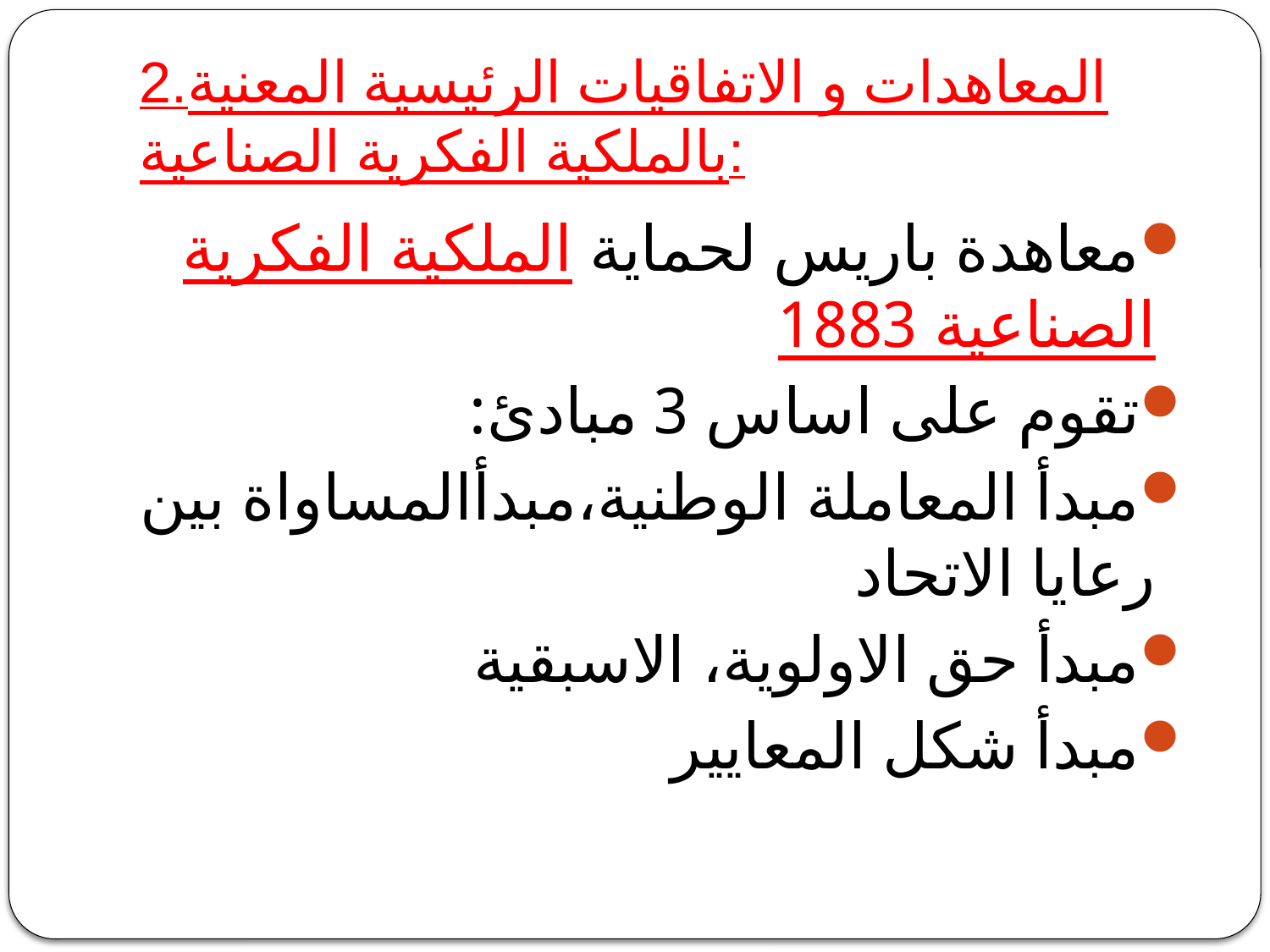

# 2.المعاهدات و الاتفاقيات الرئيسية المعنية بالملكية الفكرية الصناعية:
معاهدة باريس لحماية الملكية الفكرية الصناعية 1883
تقوم على اساس 3 مبادئ:
مبدأ المعاملة الوطنية،مبدأالمساواة بين رعايا الاتحاد
مبدأ حق الاولوية، الاسبقية
مبدأ شكل المعايير